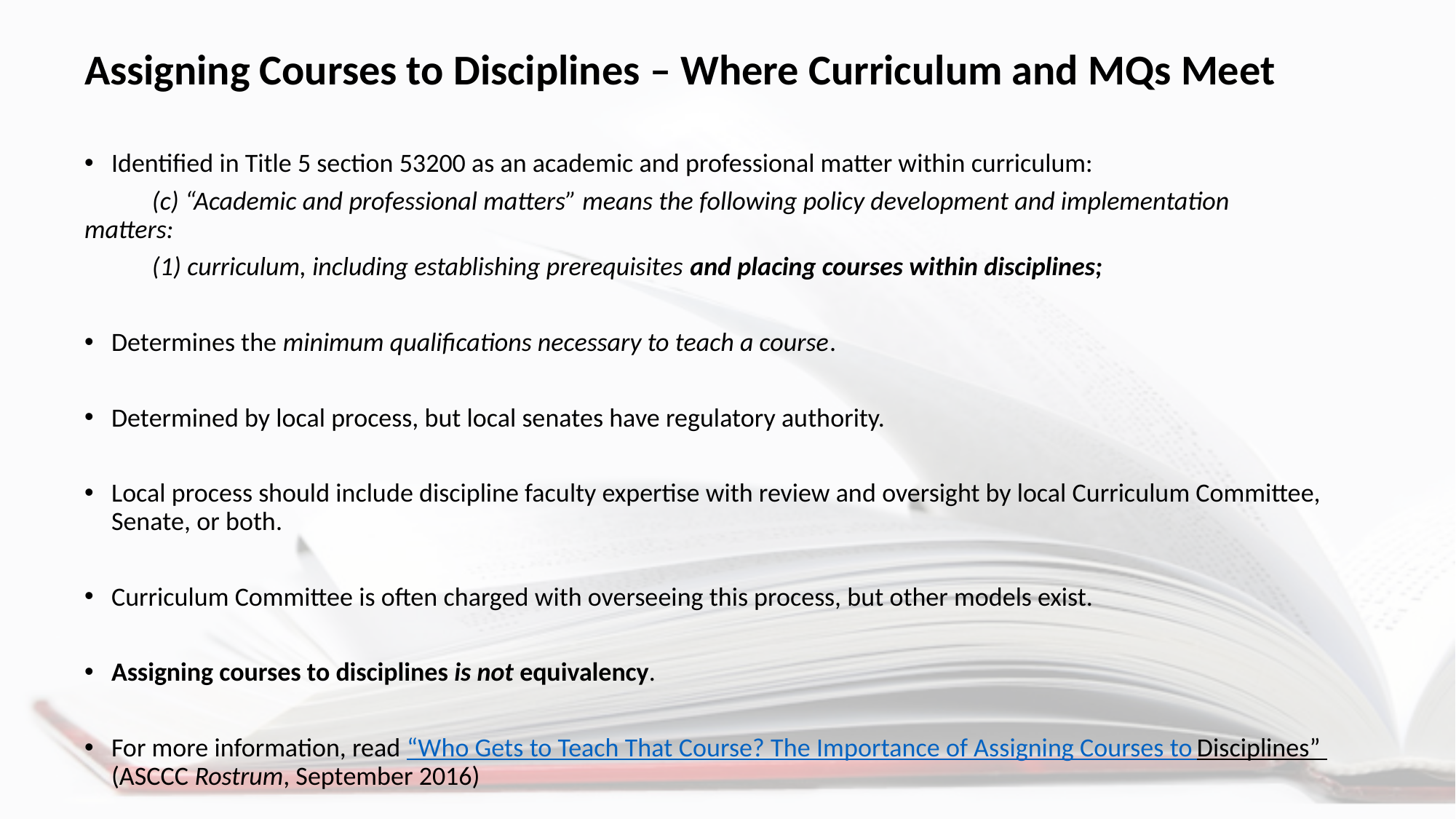

# Assigning Courses to Disciplines – Where Curriculum and MQs Meet
Identified in Title 5 section 53200 as an academic and professional matter within curriculum:
	(c) “Academic and professional matters” means the following policy development and implementation 	matters:
	(1) curriculum, including establishing prerequisites and placing courses within disciplines;

Determines the minimum qualifications necessary to teach a course.

Determined by local process, but local senates have regulatory authority.

Local process should include discipline faculty expertise with review and oversight by local Curriculum Committee, Senate, or both.

Curriculum Committee is often charged with overseeing this process, but other models exist.

Assigning courses to disciplines is not equivalency.

For more information, read “Who Gets to Teach That Course? The Importance of Assigning Courses to Disciplines” (ASCCC Rostrum, September 2016)